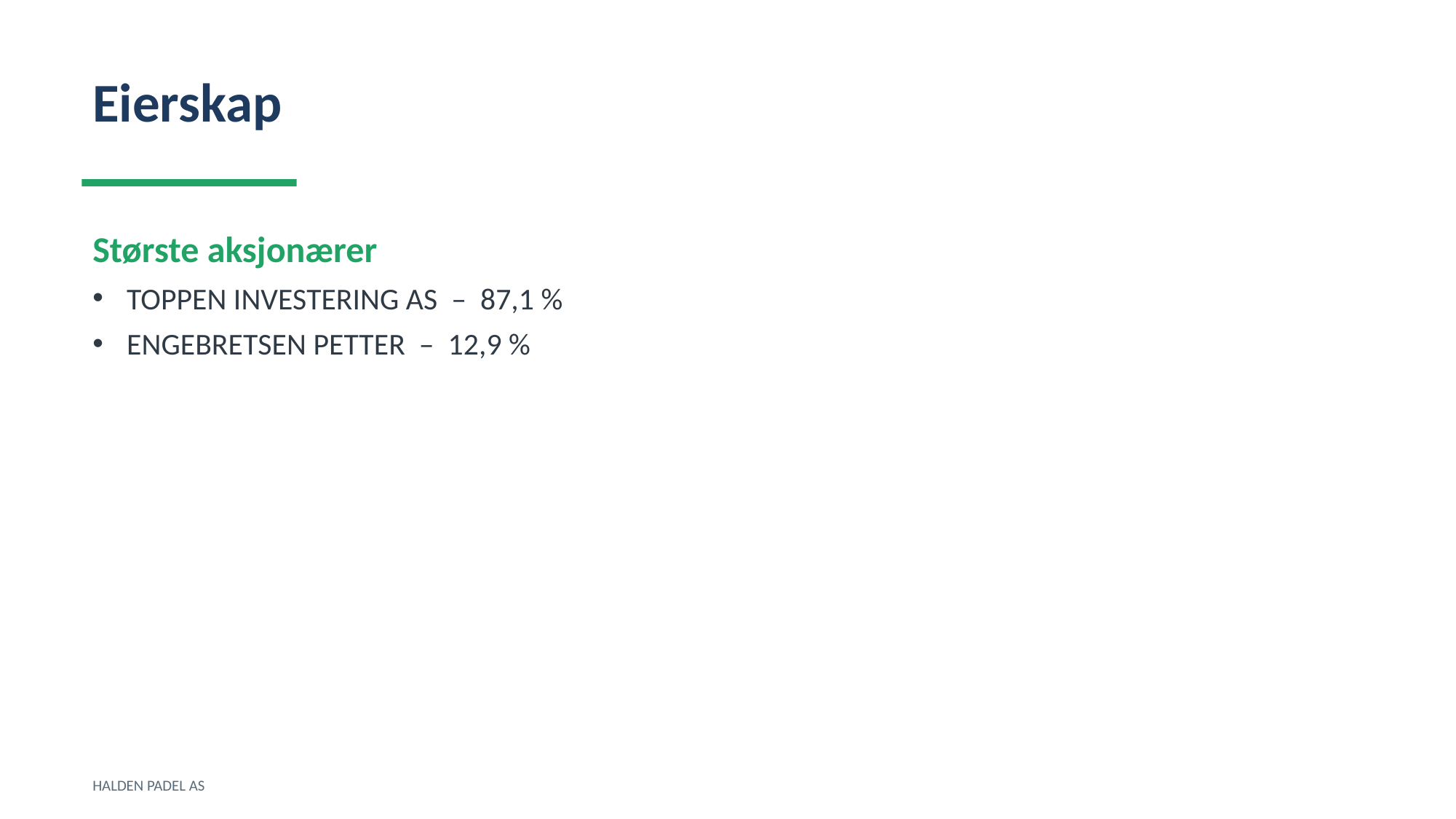

Eierskap

Største aksjonærer
TOPPEN INVESTERING AS  –  87,1 %
ENGEBRETSEN PETTER  –  12,9 %
HALDEN PADEL AS